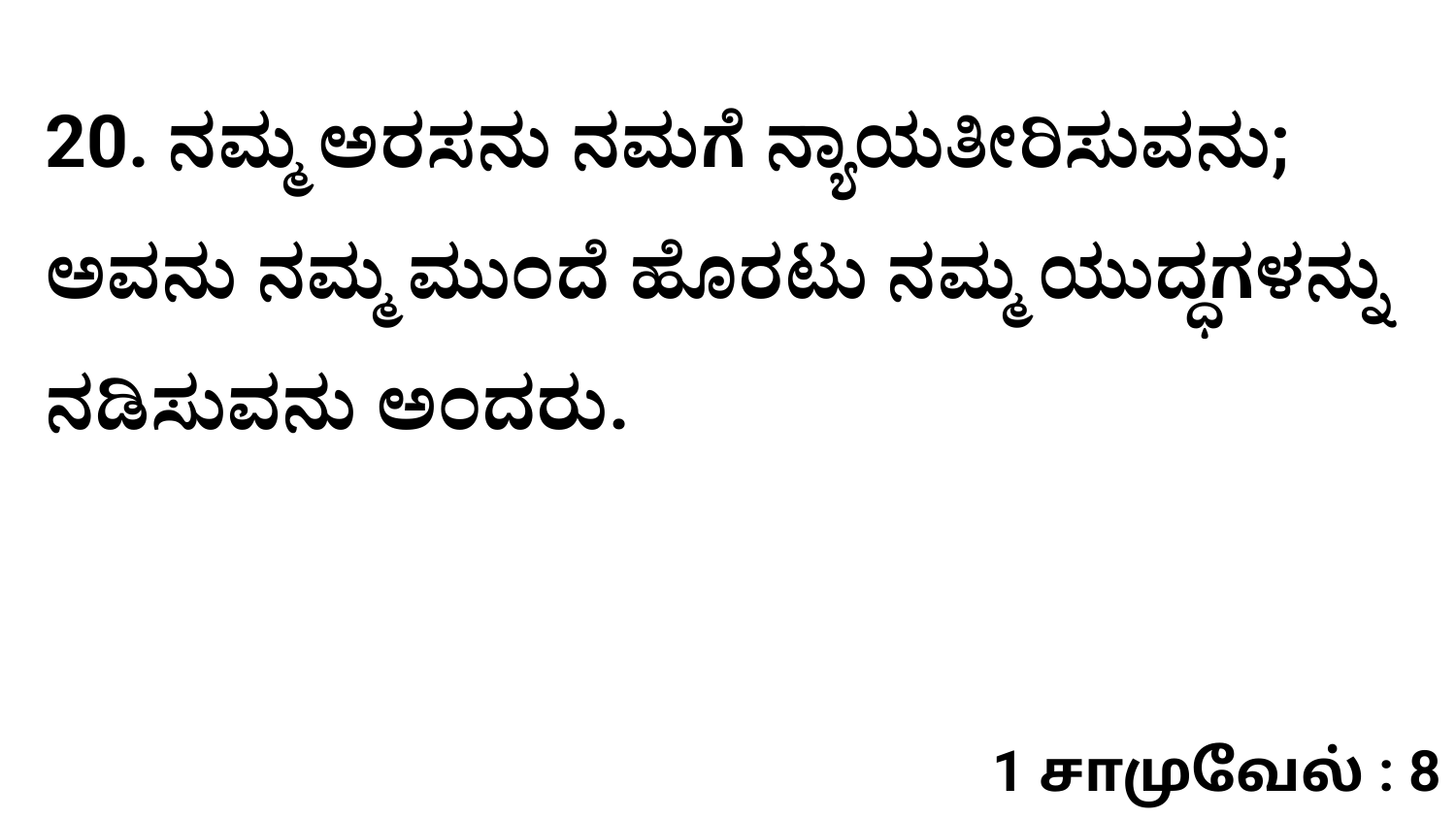

20. ನಮ್ಮ ಅರಸನು ನಮಗೆ ನ್ಯಾಯತೀರಿಸುವನು; ಅವನು ನಮ್ಮ ಮುಂದೆ ಹೊರಟು ನಮ್ಮ ಯುದ್ಧಗಳನ್ನು ನಡಿಸುವನು ಅಂದರು.
1 சாமுவேல் : 8